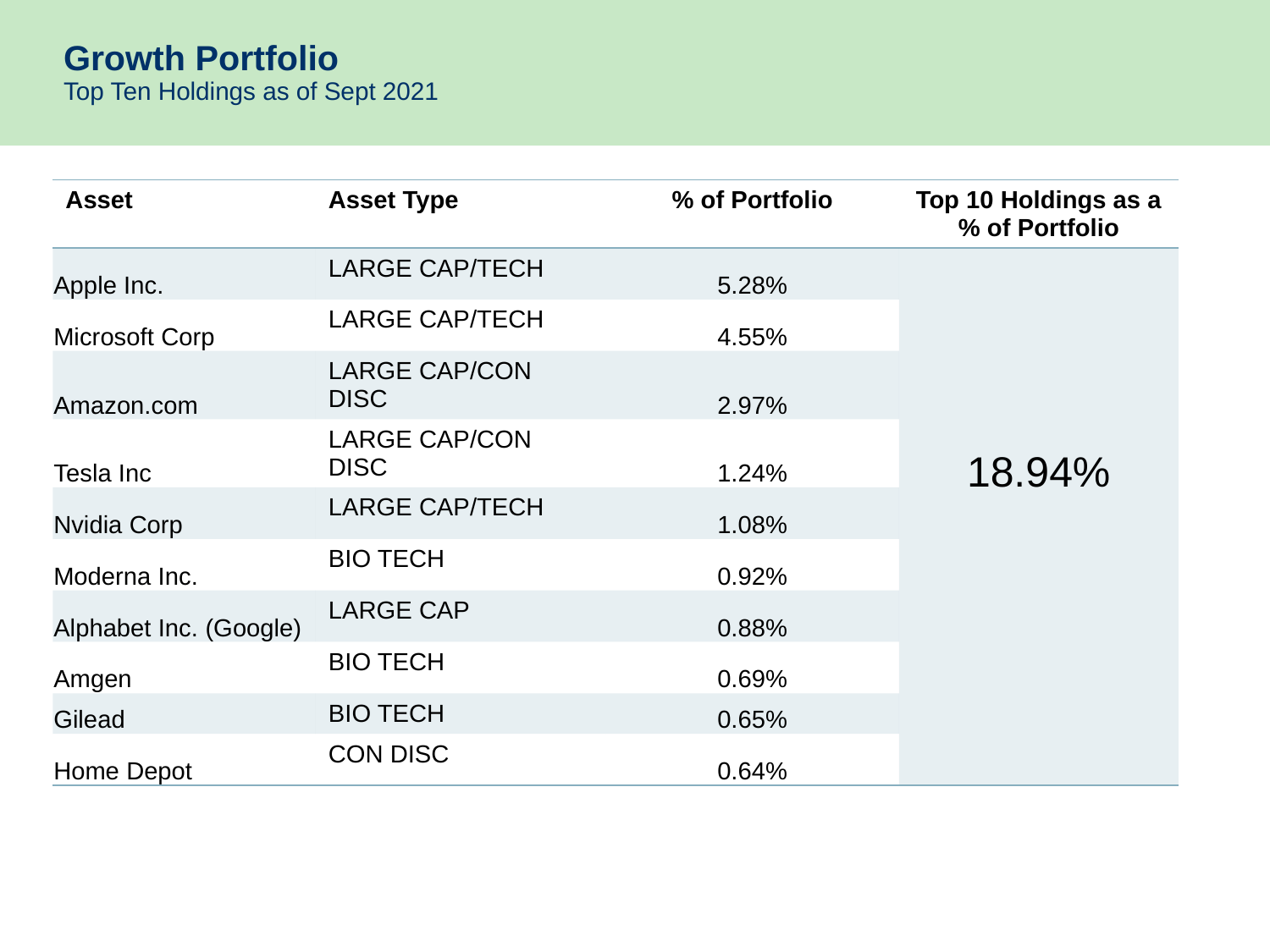

Growth Portfolio
Top Ten Holdings as of Sept 2021
| Asset | Asset Type | % of Portfolio | Top 10 Holdings as a % of Portfolio |
| --- | --- | --- | --- |
| Apple Inc. | LARGE CAP/TECH | 5.28% | 18.94% |
| Microsoft Corp | LARGE CAP/TECH | 4.55% |  |
| Amazon.com | LARGE CAP/CON DISC | 2.97% |  |
| Tesla Inc | LARGE CAP/CON DISC | 1.24% |  |
| Nvidia Corp | LARGE CAP/TECH | 1.08% |  |
| Moderna Inc. | BIO TECH | 0.92% |  |
| Alphabet Inc. (Google) | LARGE CAP | 0.88% |  |
| Amgen | BIO TECH | 0.69% |  |
| Gilead | BIO TECH | 0.65% |  |
| Home Depot | CON DISC | 0.64% |  |